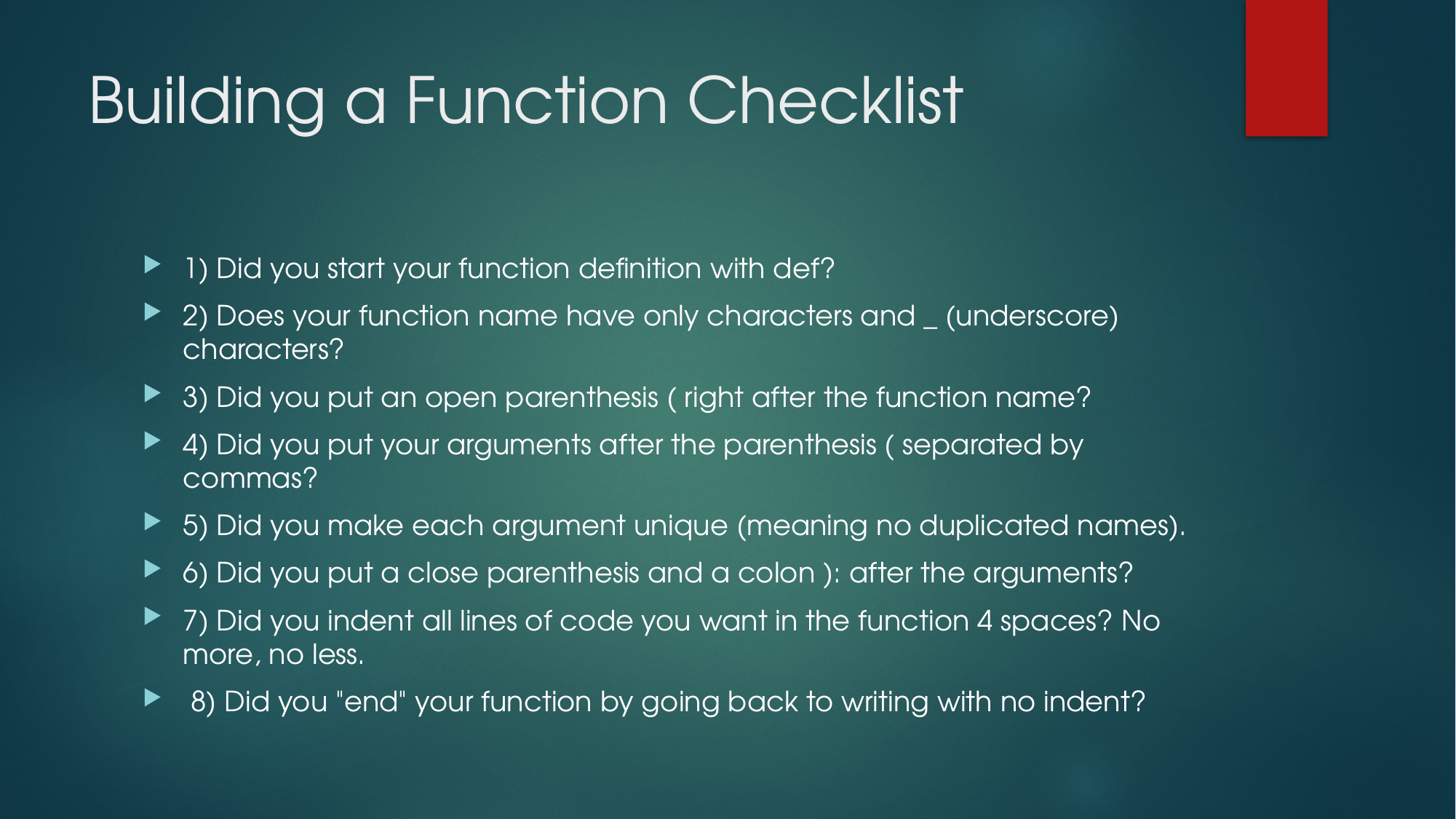

# Building a Function Checklist
1) Did you start your function definition with def?
2) Does your function name have only characters and _ (underscore) characters?
3) Did you put an open parenthesis ( right after the function name?
4) Did you put your arguments after the parenthesis ( separated by commas?
5) Did you make each argument unique (meaning no duplicated names).
6) Did you put a close parenthesis and a colon ): after the arguments?
7) Did you indent all lines of code you want in the function 4 spaces? No more, no less.
 8) Did you "end" your function by going back to writing with no indent?